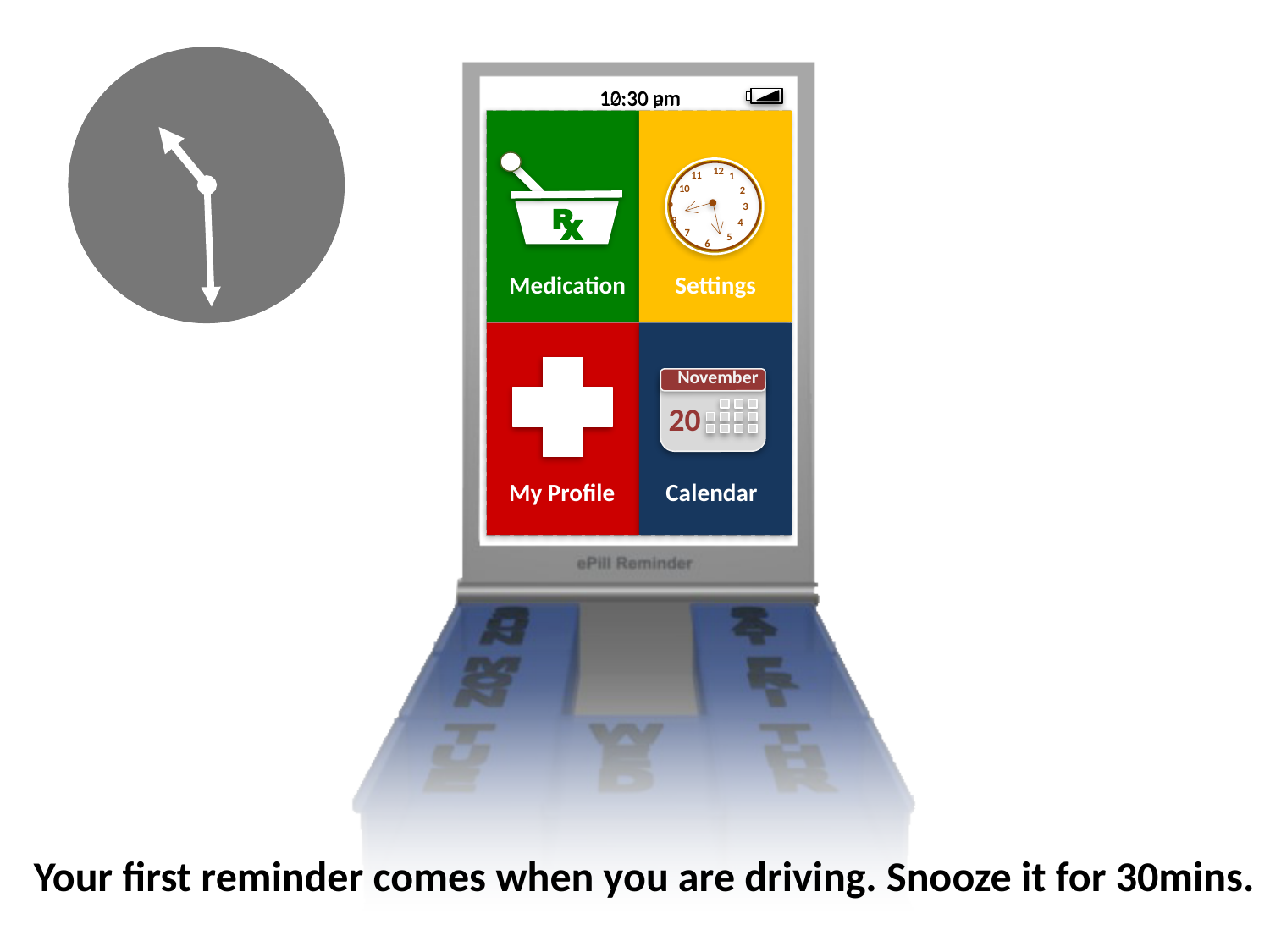

10:30 am
12:30 pm

R

X
12

11
1
10
2
9
3

8
4
7
5
6
Medication
Settings

November

20

My Profile
Calendar
Your first reminder comes when you are driving. Snooze it for 30mins.